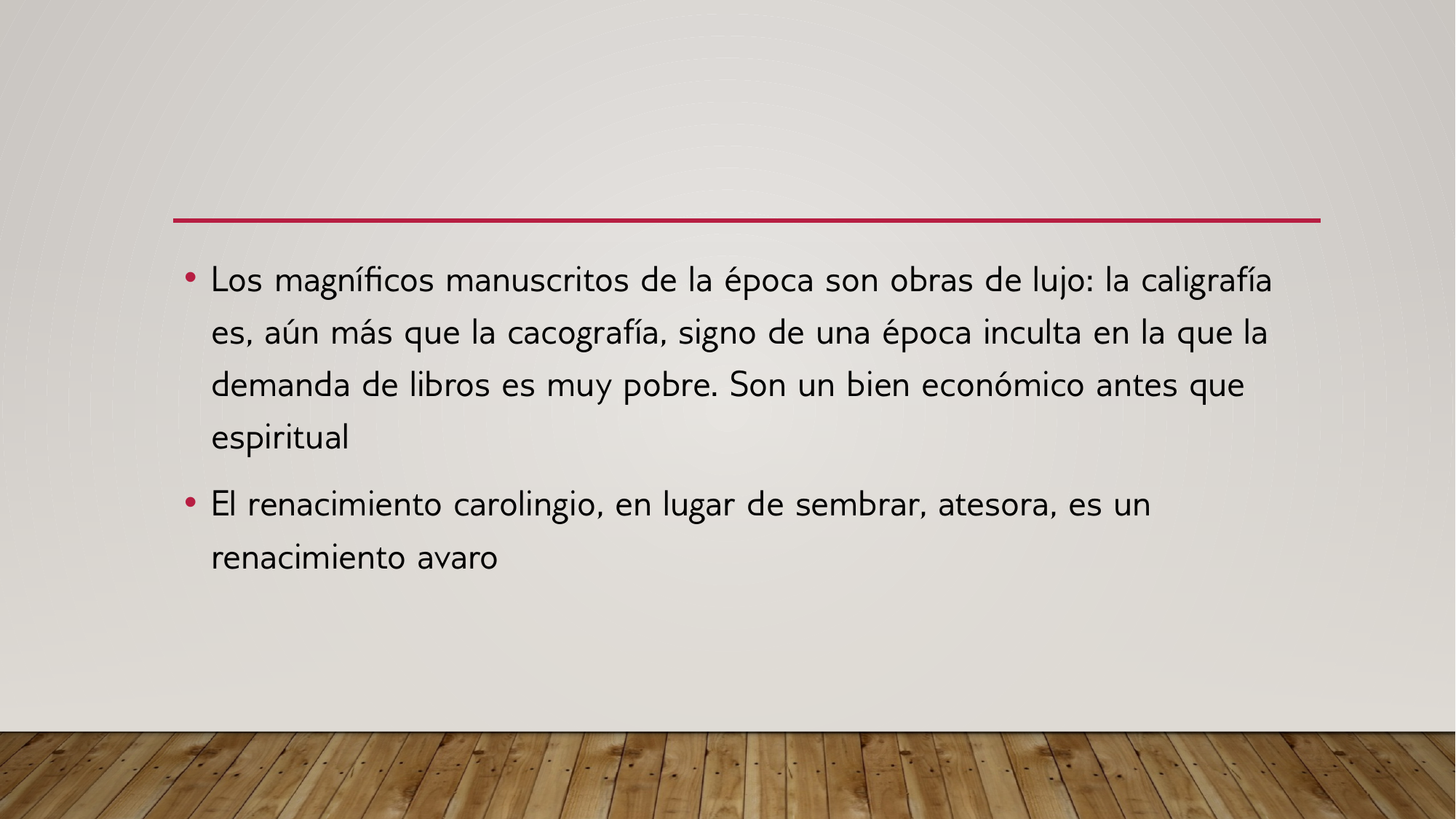

#
Los magníficos manuscritos de la época son obras de lujo: la caligrafía es, aún más que la cacografía, signo de una época inculta en la que la demanda de libros es muy pobre. Son un bien económico antes que espiritual
El renacimiento carolingio, en lugar de sembrar, atesora, es un renacimiento avaro